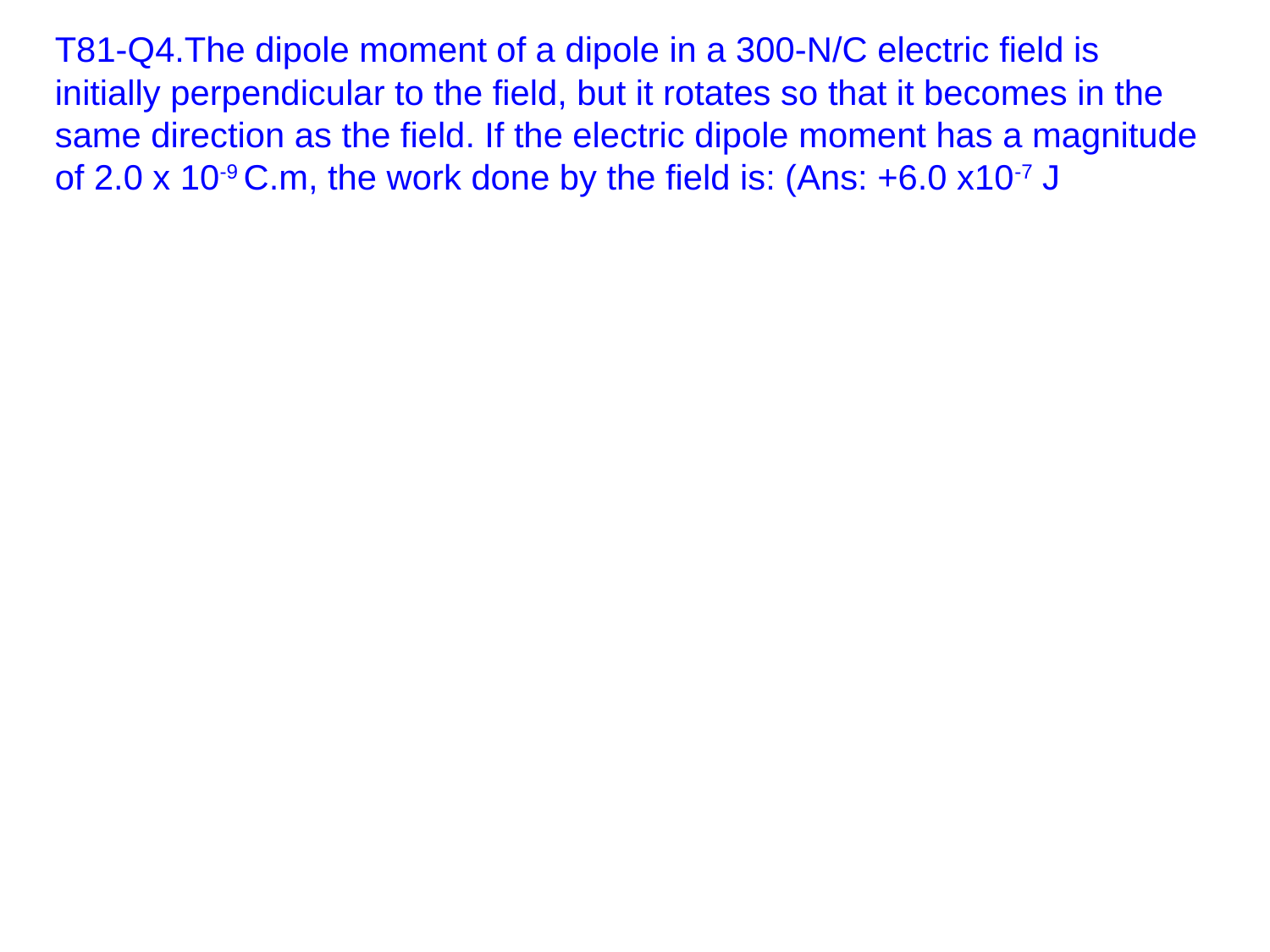

T81-Q4.The dipole moment of a dipole in a 300-N/C electric field is initially perpendicular to the field, but it rotates so that it becomes in the same direction as the field. If the electric dipole moment has a magnitude of 2.0 x 10-9 C.m, the work done by the field is: (Ans: +6.0 x10-7 J